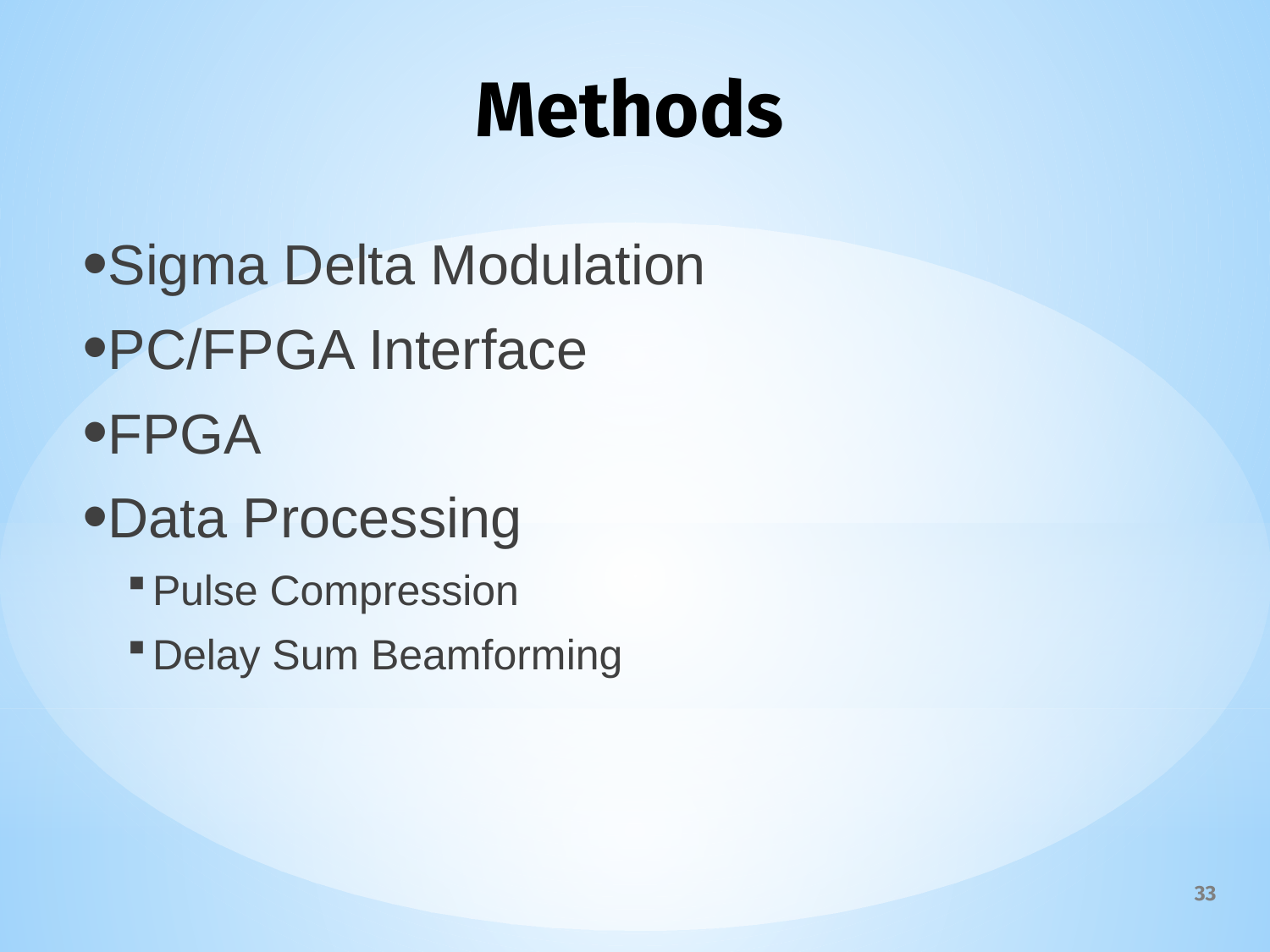

# Methods
Sigma Delta Modulation
PC/FPGA Interface
FPGA
Data Processing
Pulse Compression
Delay Sum Beamforming

33